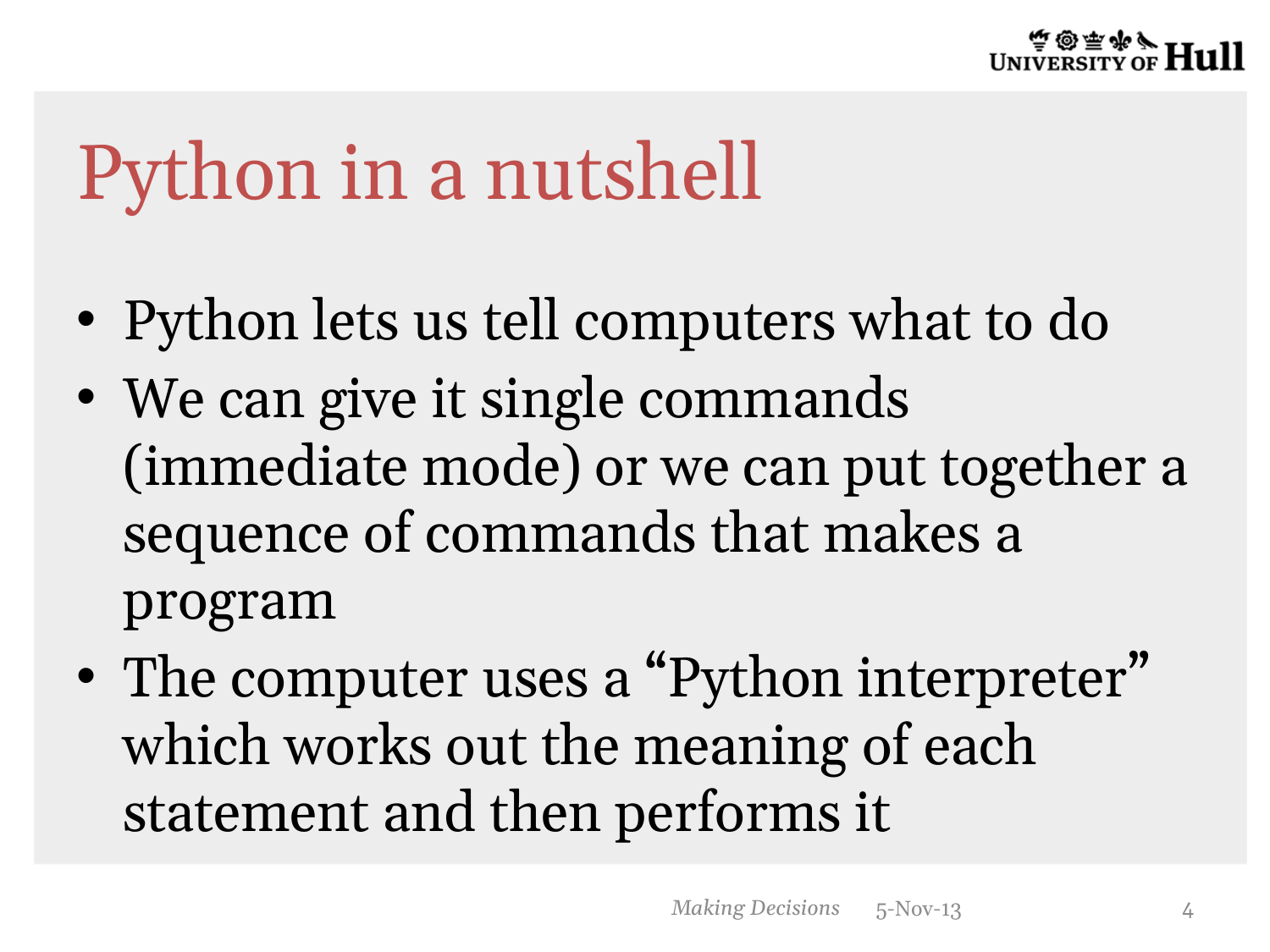

# Python in a nutshell
Python lets us tell computers what to do
We can give it single commands (immediate mode) or we can put together a sequence of commands that makes a program
The computer uses a “Python interpreter” which works out the meaning of each statement and then performs it

Making Decisions
5-Nov-13
4